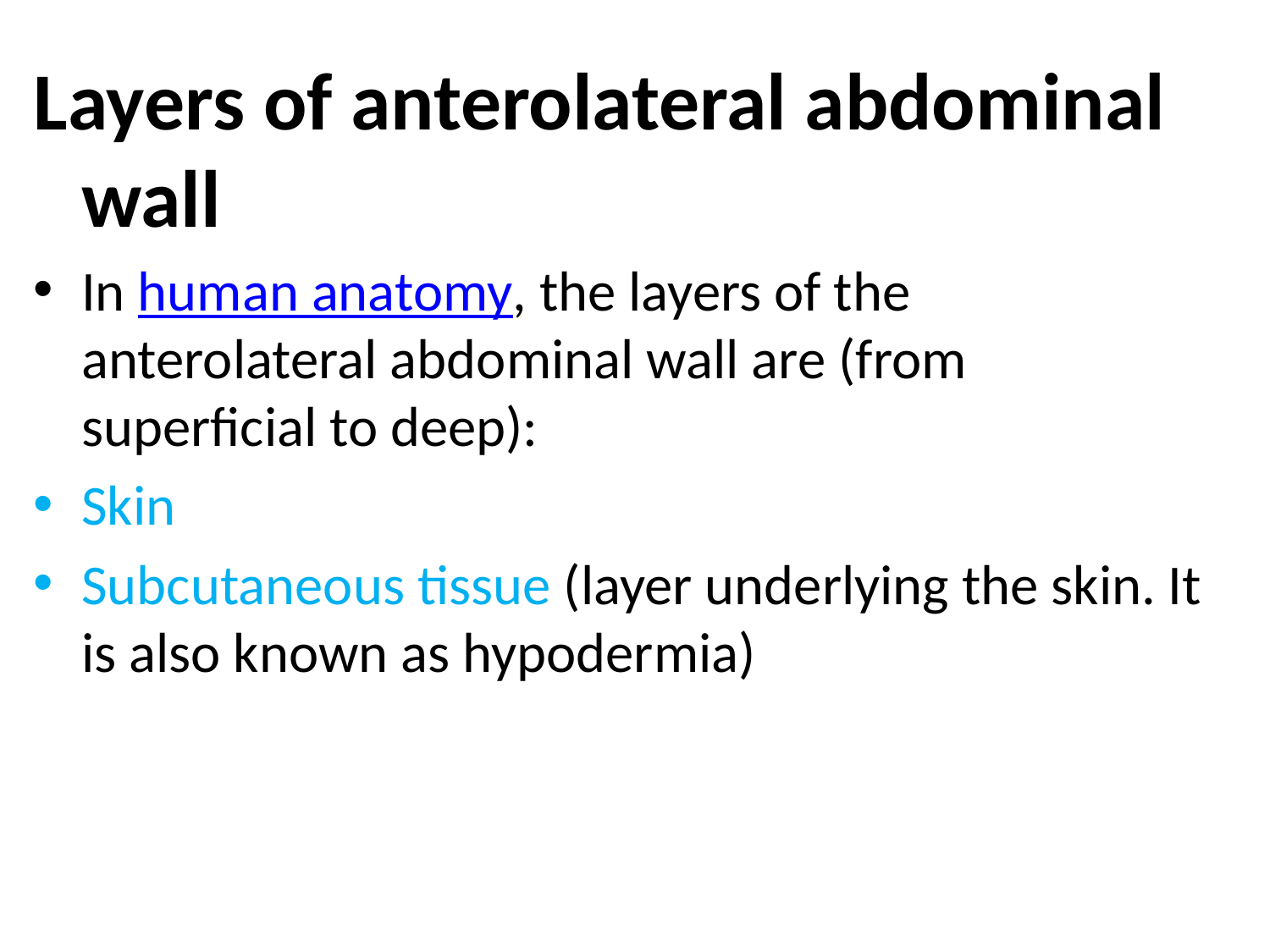

Layers of anterolateral abdominal wall
In human anatomy, the layers of the anterolateral abdominal wall are (from superficial to deep):
Skin
Subcutaneous tissue (layer underlying the skin. It is also known as hypodermia)